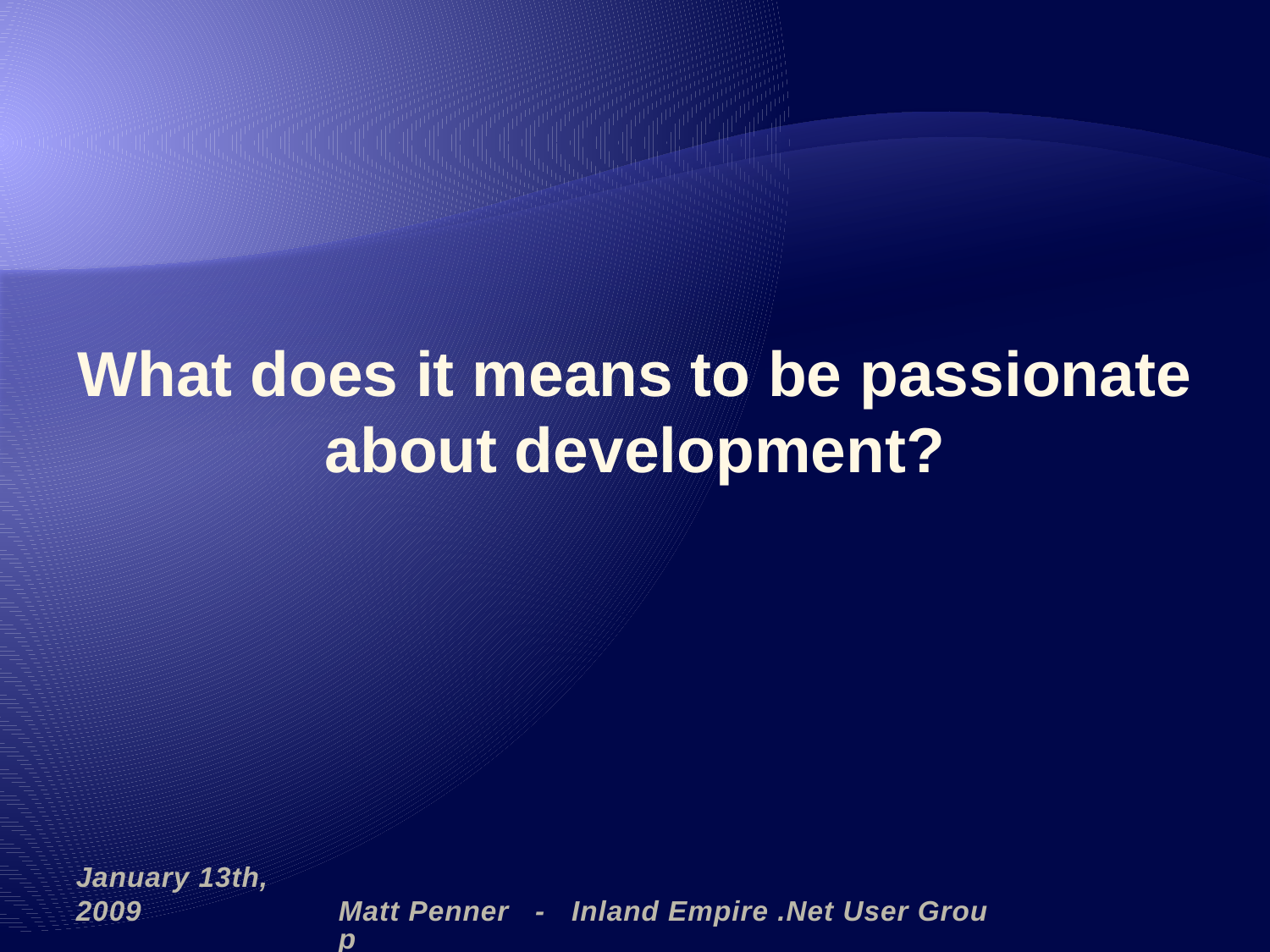

# What does it means to be passionate about development?
January 13th, 2009
Matt Penner   -   Inland Empire .Net User Group